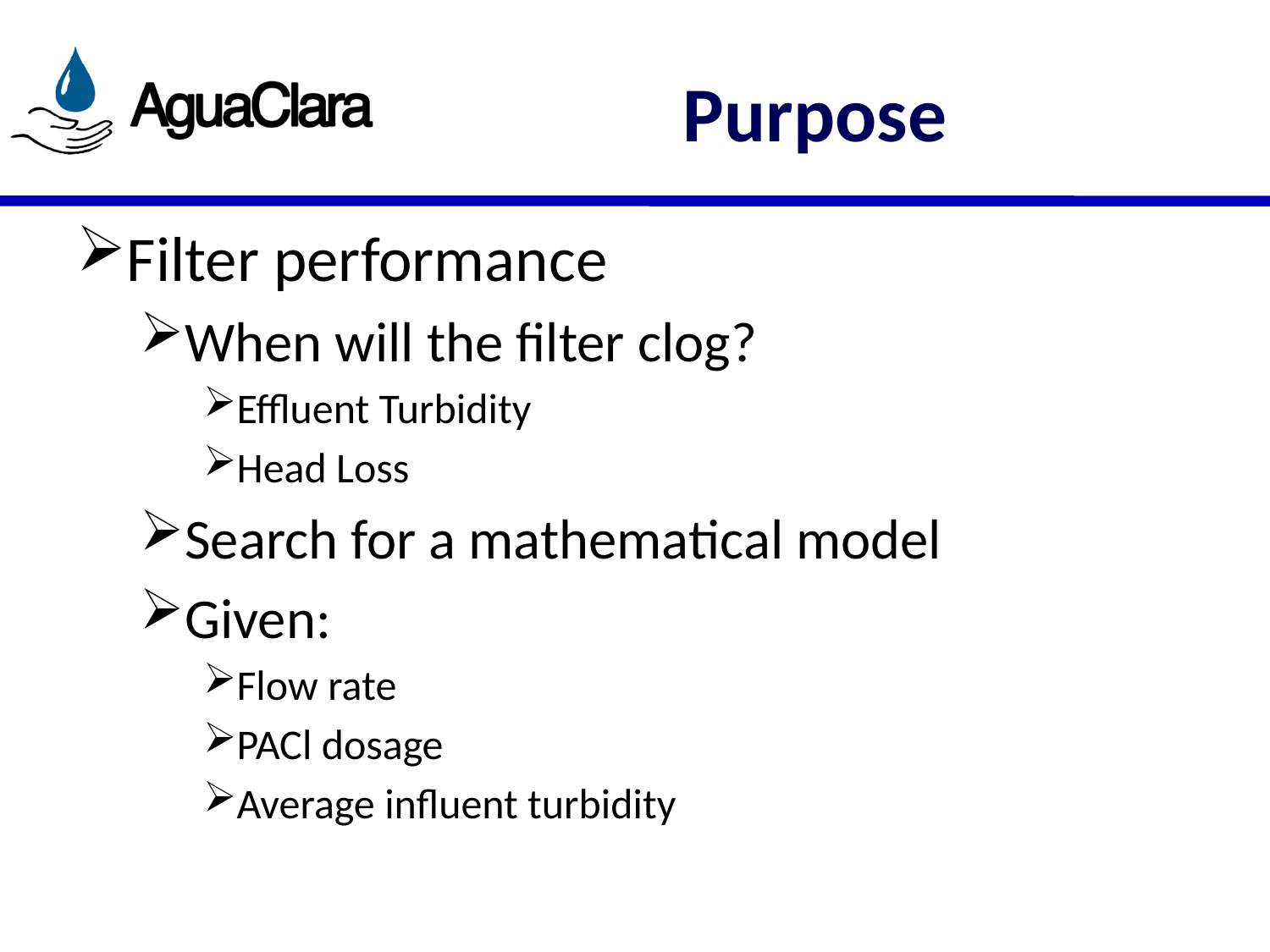

# Purpose
Filter performance
When will the filter clog?
Effluent Turbidity
Head Loss
Search for a mathematical model
Given:
Flow rate
PACl dosage
Average influent turbidity